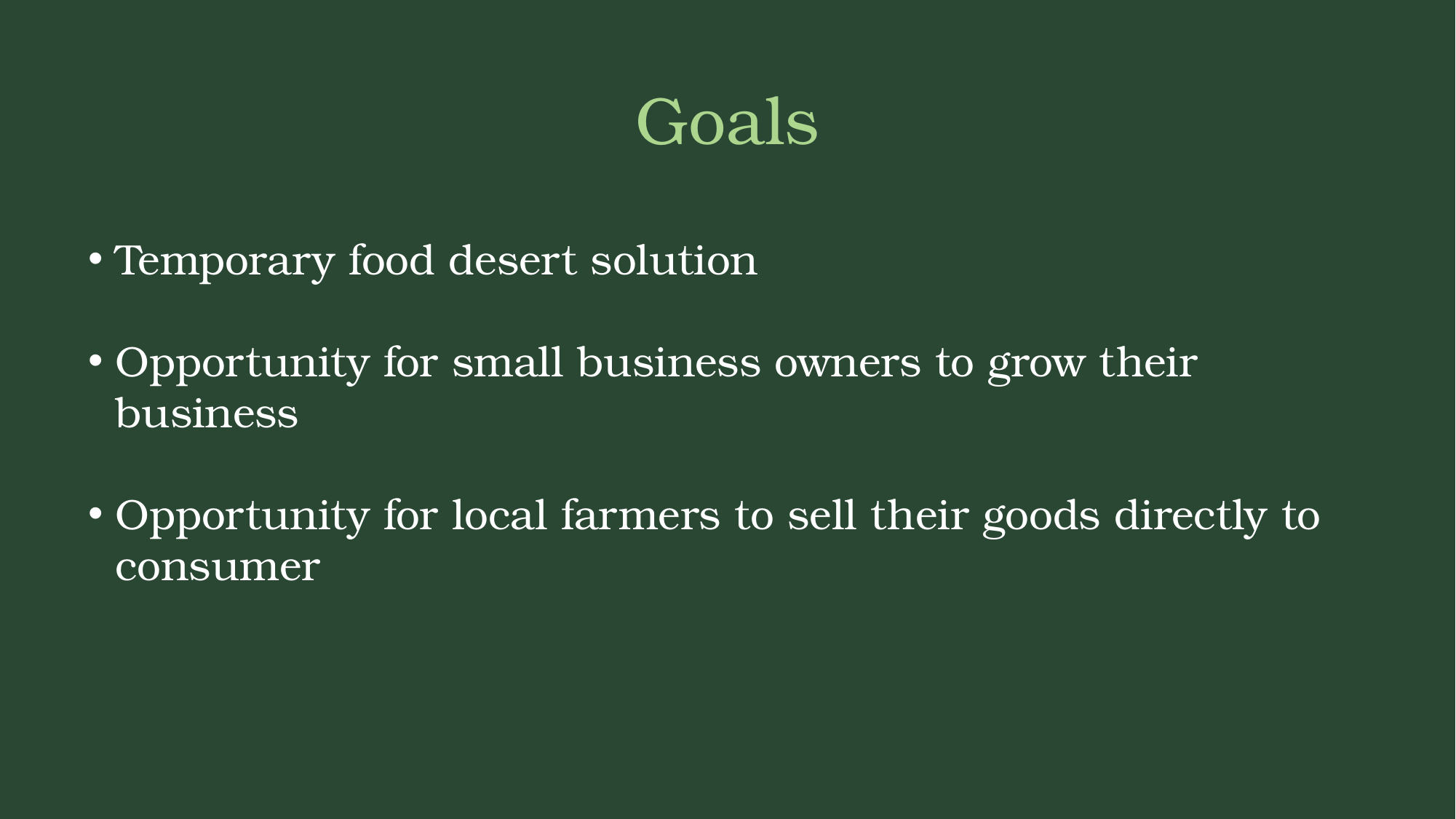

# Goals
Temporary food desert solution

Opportunity for small business owners to grow their business

Opportunity for local farmers to sell their goods directly to consumer